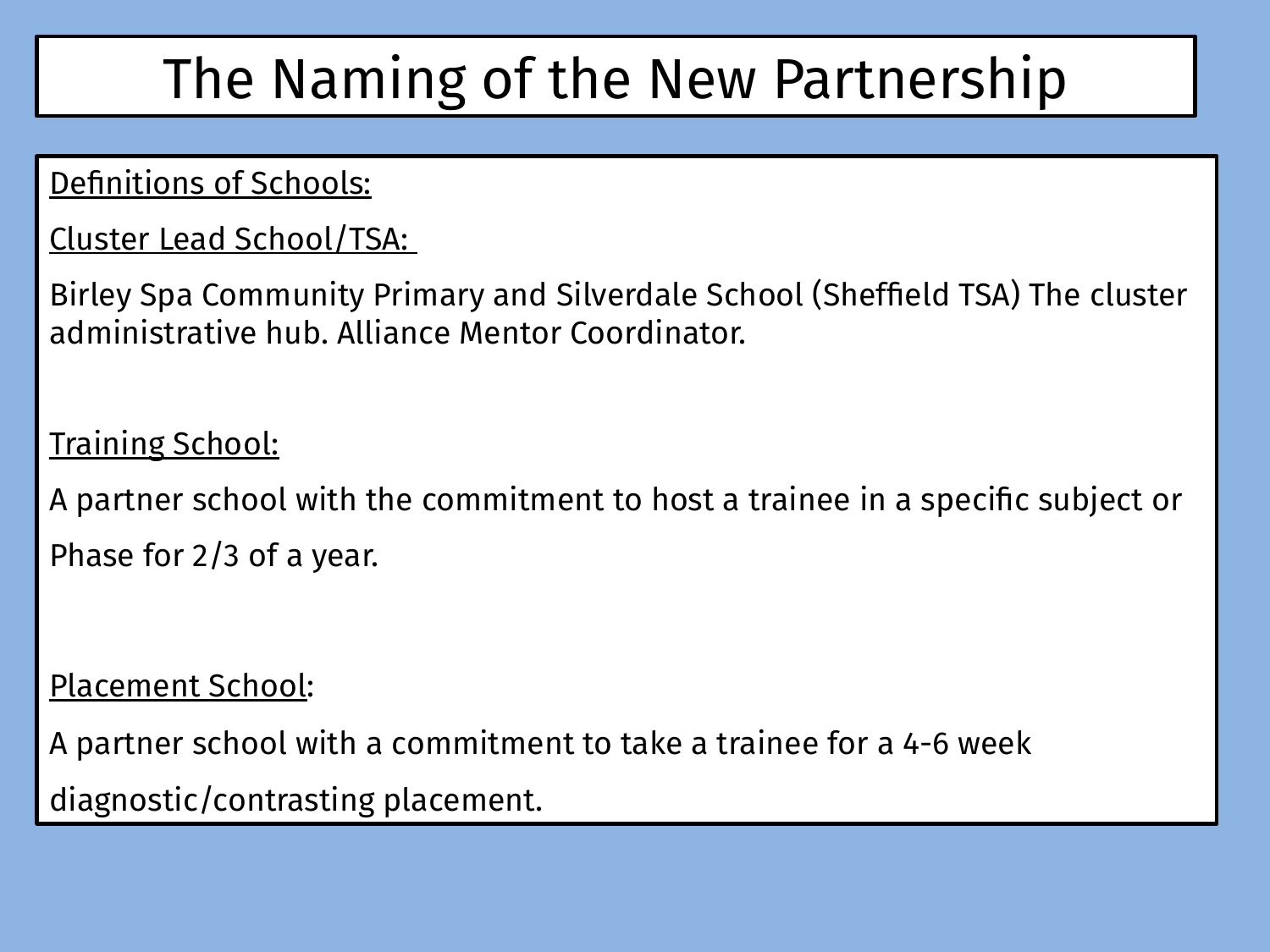

The Naming of the New Partnership
Definitions of Schools:
Cluster Lead School/TSA:
Birley Spa Community Primary and Silverdale School (Sheffield TSA) The cluster administrative hub. Alliance Mentor Coordinator.

Training School:
A partner school with the commitment to host a trainee in a specific subject or
Phase for 2/3 of a year.

Placement School:
A partner school with a commitment to take a trainee for a 4-6 week
diagnostic/contrasting placement.